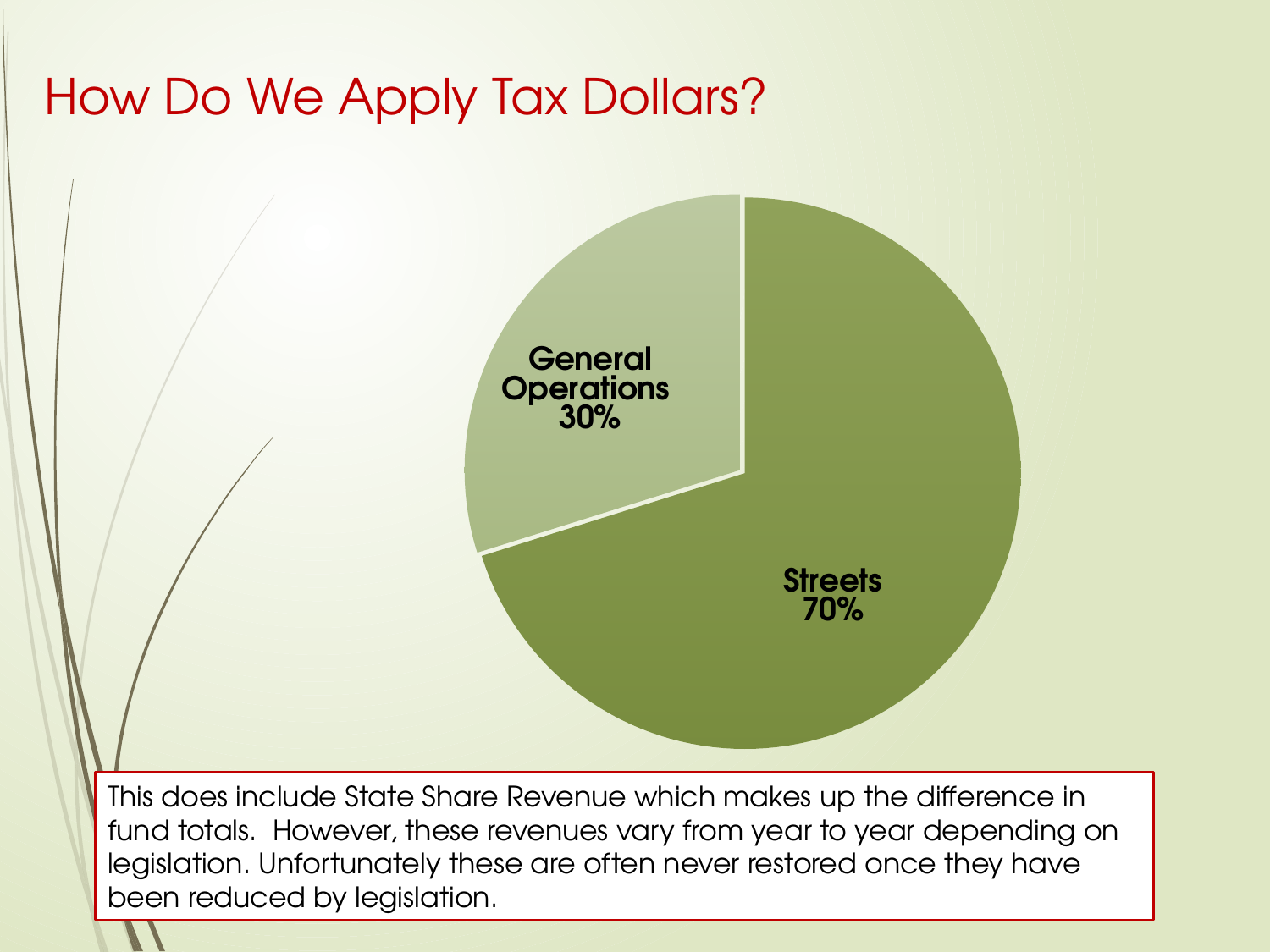

# How Do We Apply Tax Dollars?

### Chart

| Category | 67% Property Tax Dollars Spent  |
|---|---|
| Streets | 47.0 |
| General Operations  | 20.0 |
This does include State Share Revenue which makes up the difference in fund totals.  However, these revenues vary from year to year depending on legislation. Unfortunately these are often never restored once they have been reduced by legislation.
26